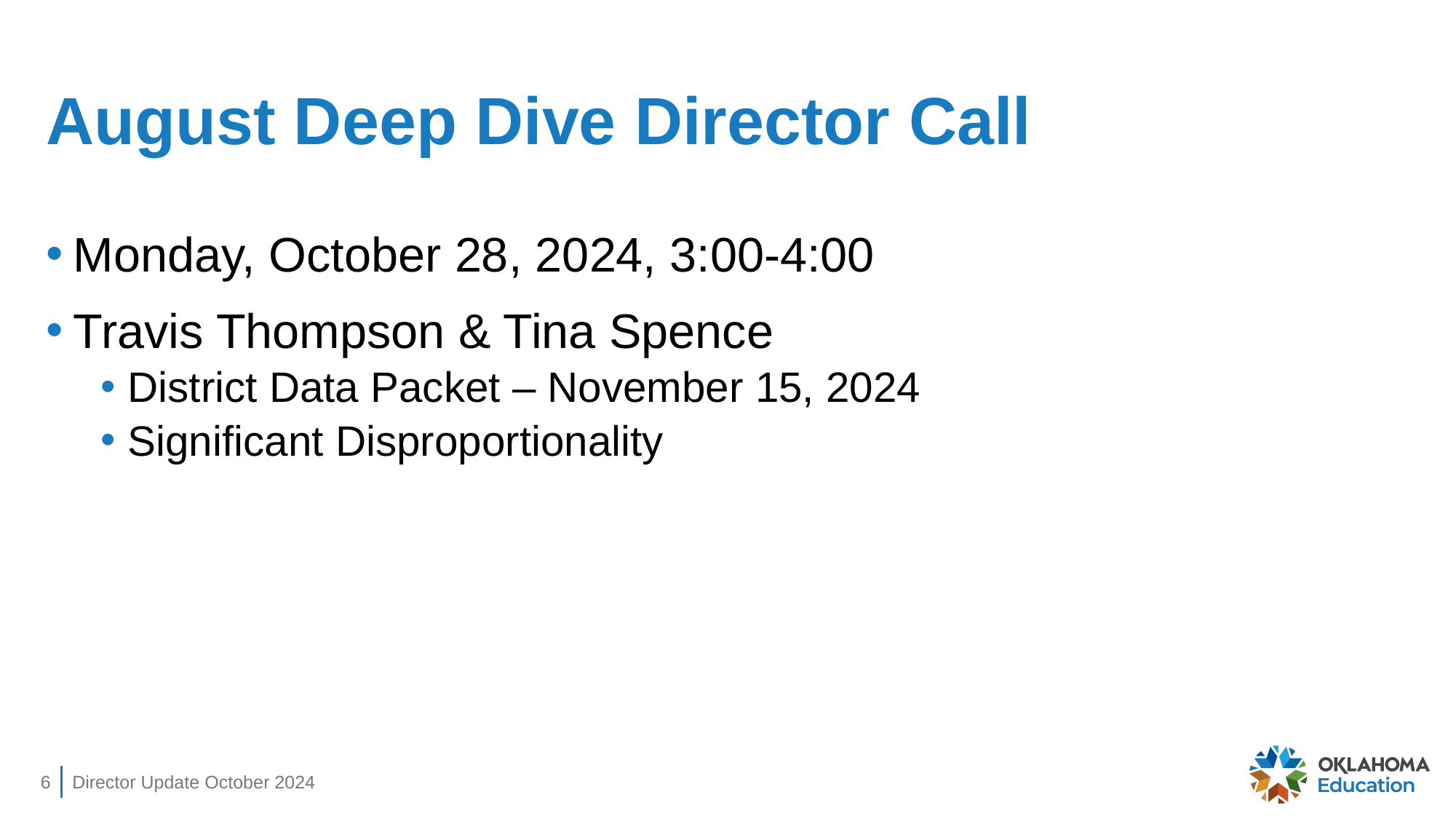

# August Deep Dive Director Call
Monday, October 28, 2024, 3:00-4:00
Travis Thompson & Tina Spence
District Data Packet – November 15, 2024
Significant Disproportionality
6
Director Update October 2024